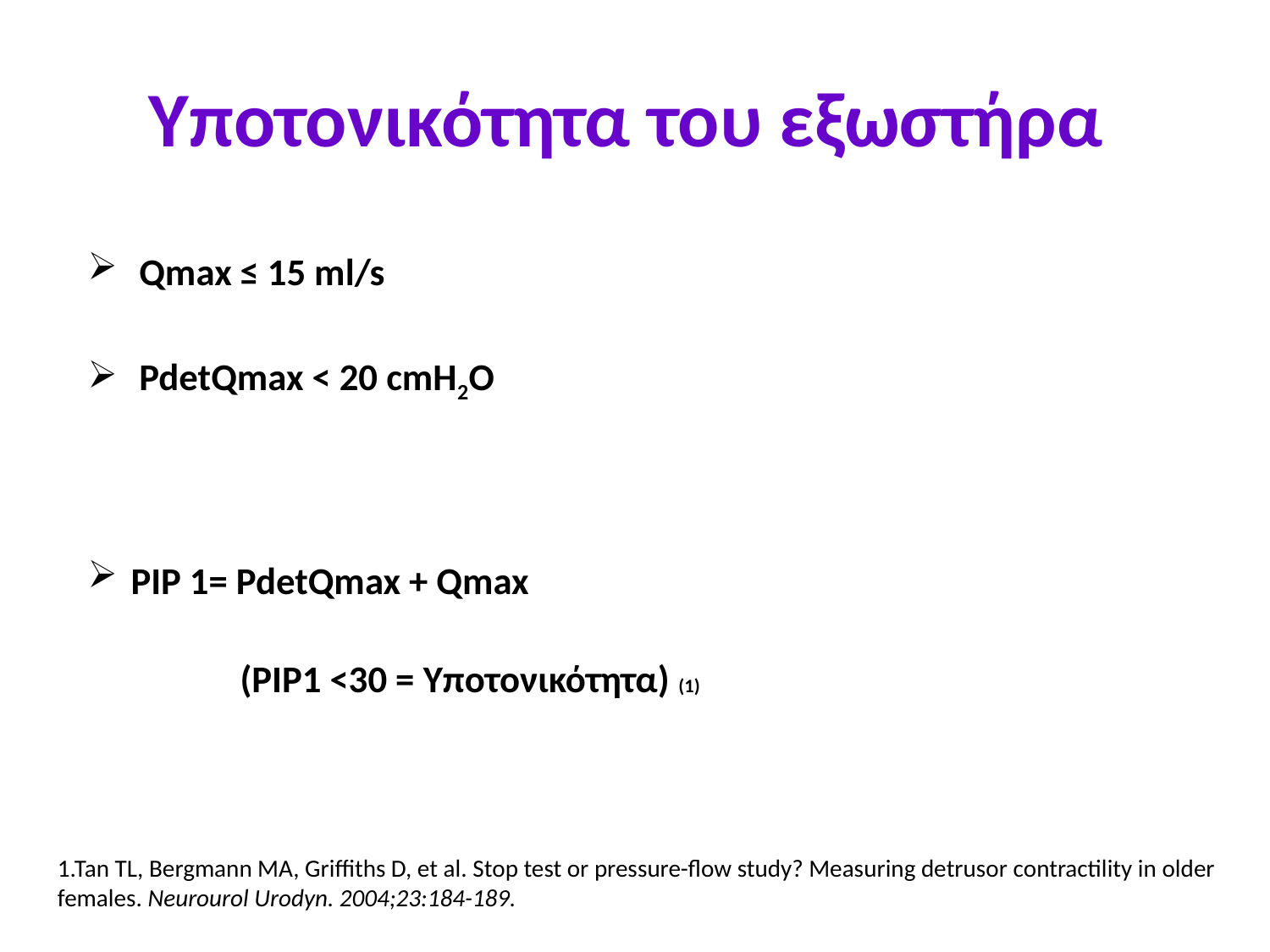

# Υποτονικότητα του εξωστήρα
 Qmax ≤ 15 ml/s
 PdetQmax < 20 cmH2O

PIP 1= PdetQmax + Qmax
                  (PIP1 <30 = Υποτονικότητα) (1)
1.Tan TL, Bergmann MA, Griffiths D, et al. Stop test or pressure-flow study? Measuring detrusor contractility in older females. Neurourol Urodyn. 2004;23:184-189.